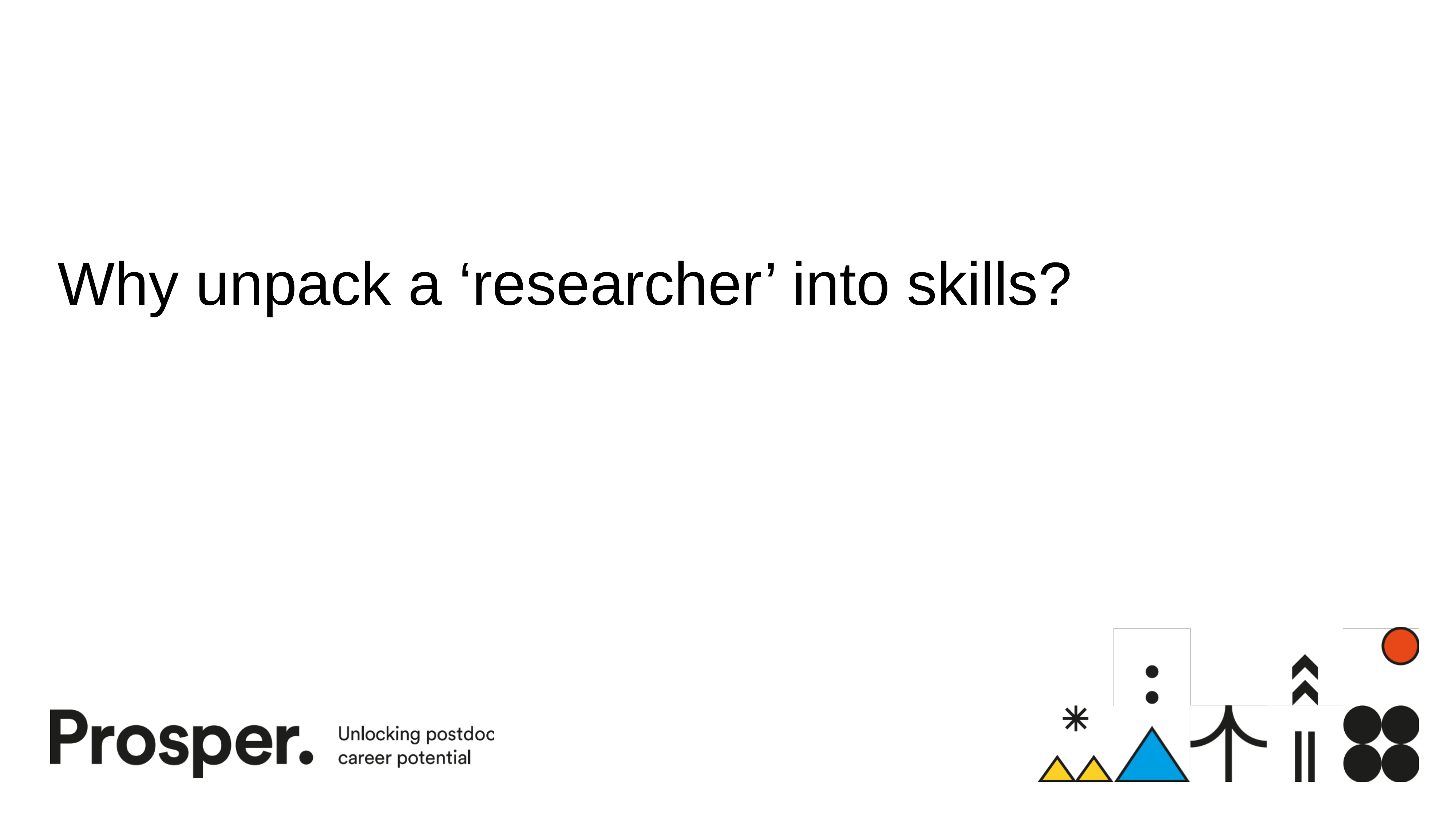

#
Why unpack a ‘researcher’ into skills?